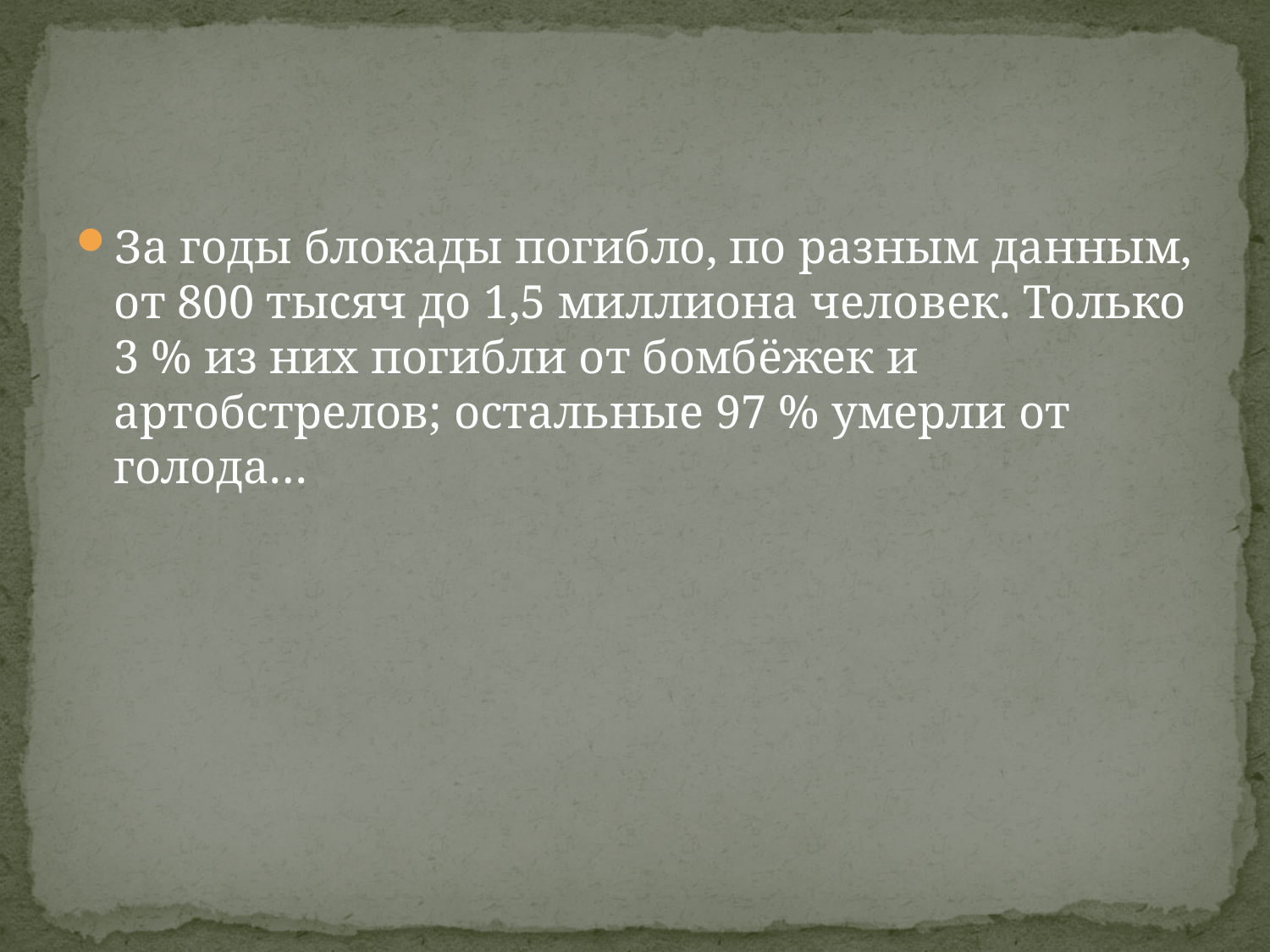

#
За годы блокады погибло, по разным данным, от 800 тысяч до 1,5 миллиона человек. Только 3 % из них погибли от бомбёжек и артобстрелов; остальные 97 % умерли от голода…